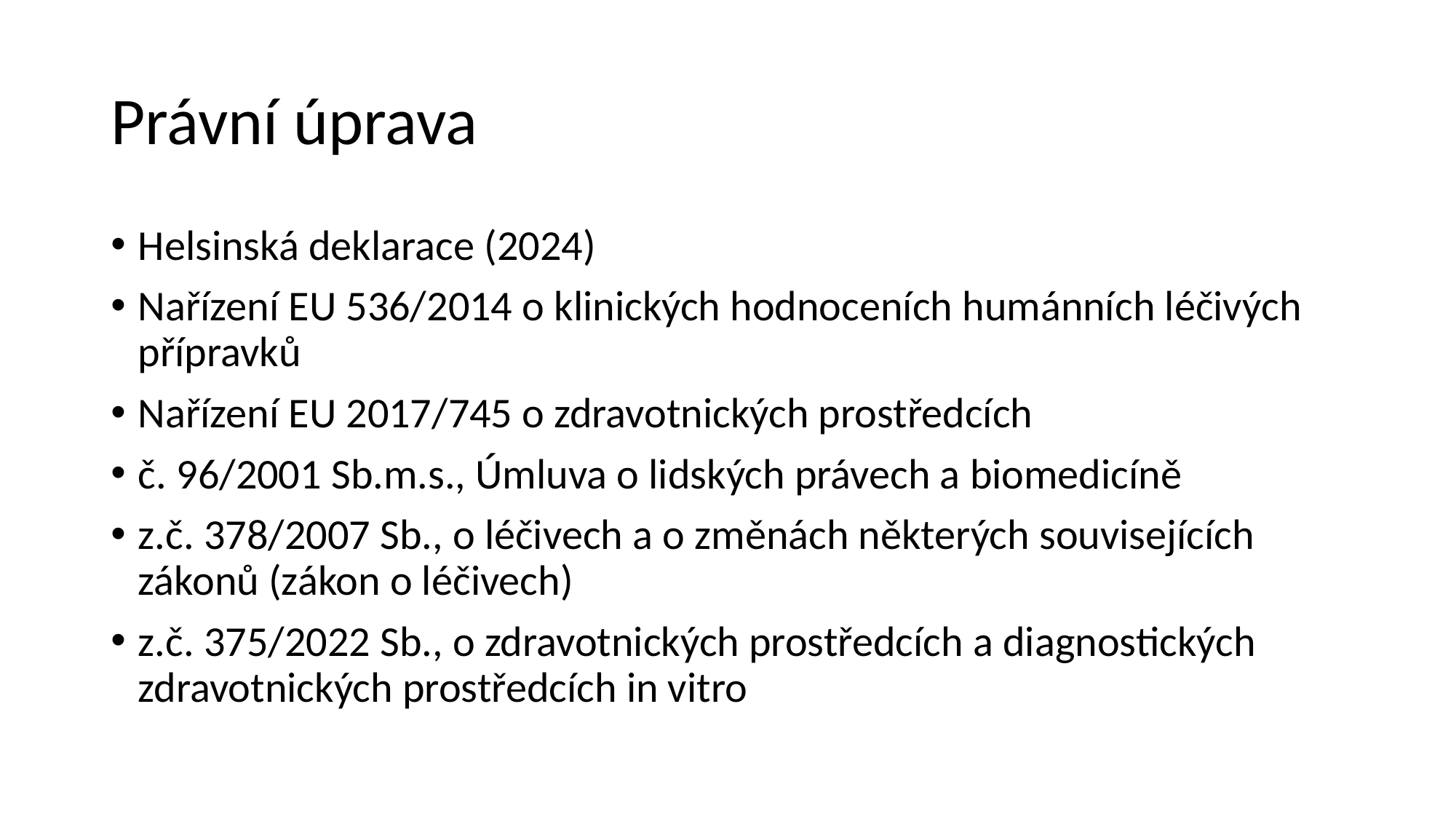

# Právní úprava
Helsinská deklarace (2024)
Nařízení EU 536/2014 o klinických hodnoceních humánních léčivých přípravků
Nařízení EU 2017/745 o zdravotnických prostředcích
č. 96/2001 Sb.m.s., Úmluva o lidských právech a biomedicíně
z.č. 378/2007 Sb., o léčivech a o změnách některých souvisejících zákonů (zákon o léčivech)
z.č. 375/2022 Sb., o zdravotnických prostředcích a diagnostických zdravotnických prostředcích in vitro